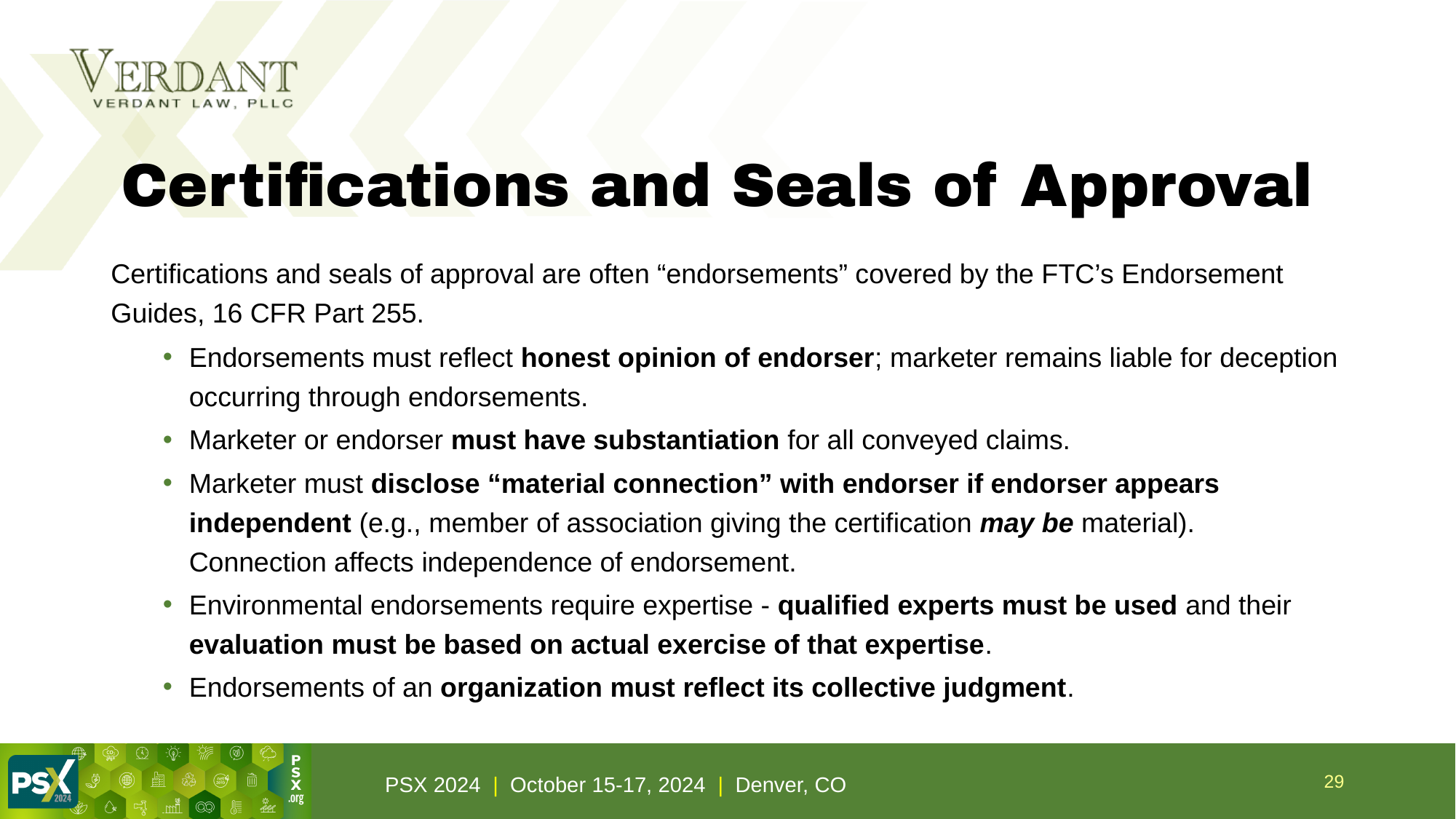

# Certifications and Seals of Approval
Certifications and seals of approval are often “endorsements” covered by the FTC’s Endorsement Guides, 16 CFR Part 255.
Endorsements must reflect honest opinion of endorser; marketer remains liable for deception occurring through endorsements.
Marketer or endorser must have substantiation for all conveyed claims.
Marketer must disclose “material connection” with endorser if endorser appears independent (e.g., member of association giving the certification may be material).  Connection affects independence of endorsement.
Environmental endorsements require expertise - qualified experts must be used and their evaluation must be based on actual exercise of that expertise.
Endorsements of an organization must reflect its collective judgment.

29